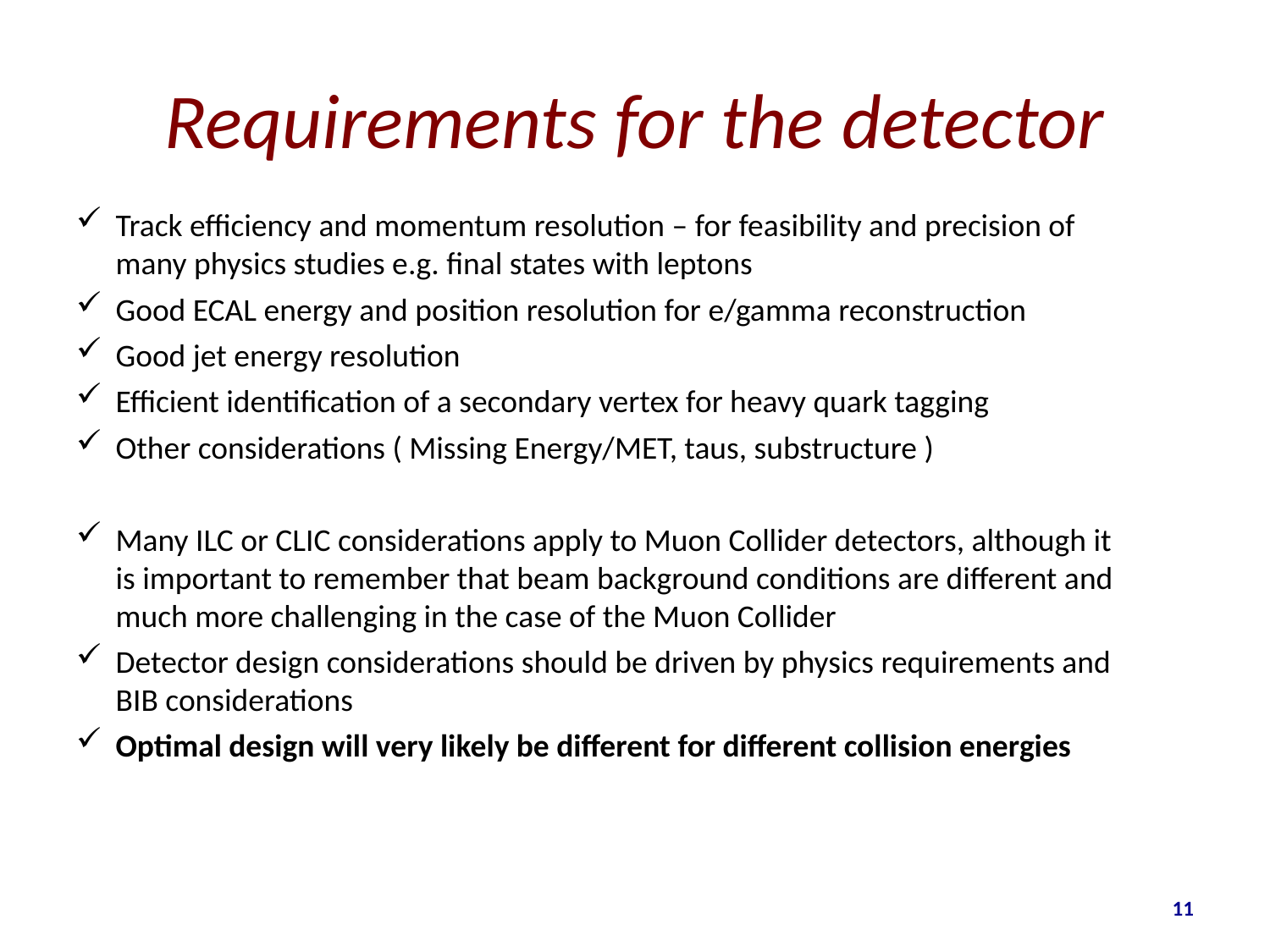

# Requirements for the detector
Track efficiency and momentum resolution – for feasibility and precision of many physics studies e.g. final states with leptons
Good ECAL energy and position resolution for e/gamma reconstruction
Good jet energy resolution
Efficient identification of a secondary vertex for heavy quark tagging
Other considerations ( Missing Energy/MET, taus, substructure )

Many ILC or CLIC considerations apply to Muon Collider detectors, although it is important to remember that beam background conditions are different and much more challenging in the case of the Muon Collider
Detector design considerations should be driven by physics requirements and BIB considerations
Optimal design will very likely be different for different collision energies
11